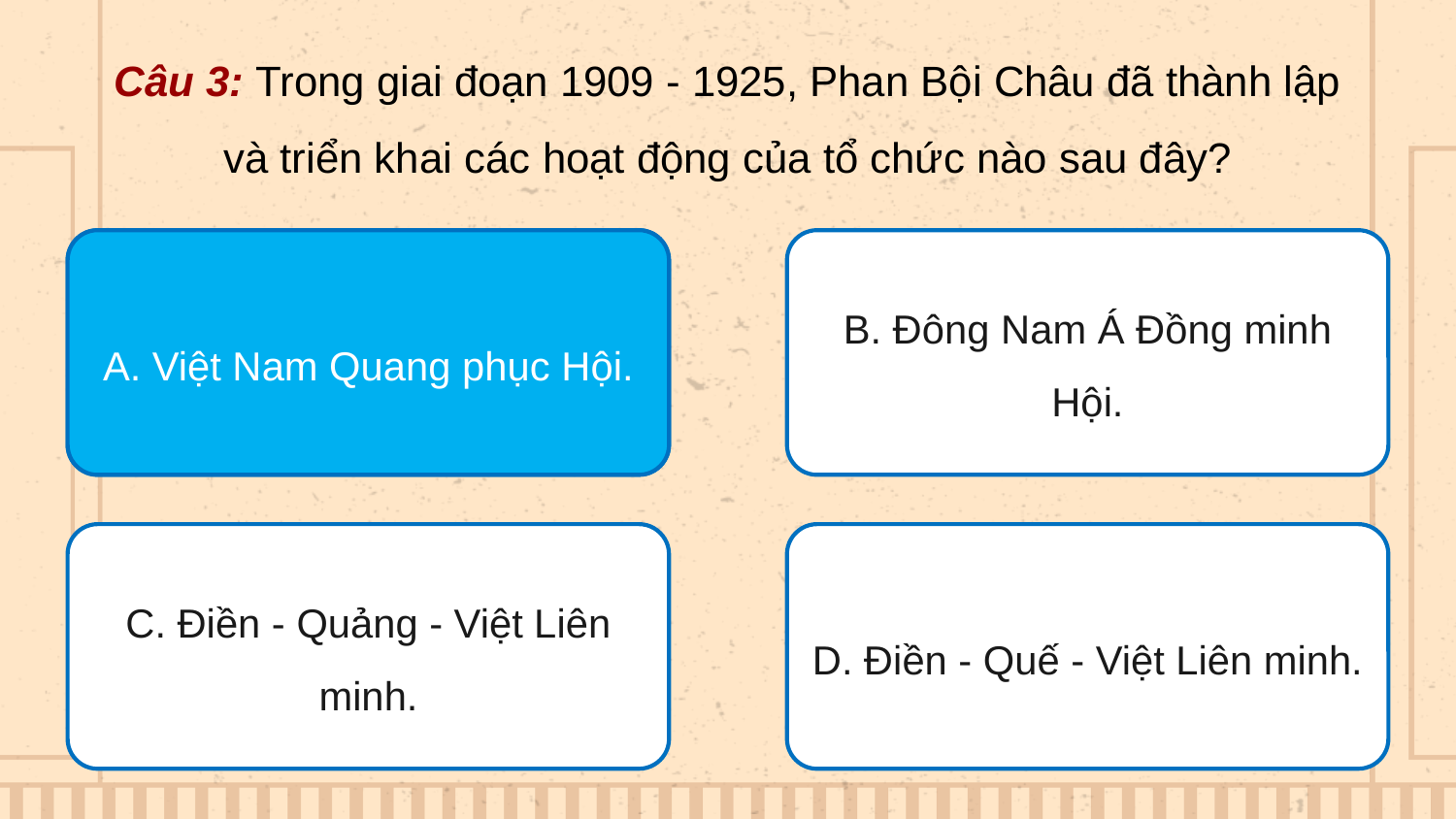

Câu 3: Trong giai đoạn 1909 - 1925, Phan Bội Châu đã thành lập và triển khai các hoạt động của tổ chức nào sau đây?

A. Việt Nam Quang phục Hội.
A. Việt Nam Quang phục Hội.
B. Đông Nam Á Đồng minh Hội.
C. Điền - Quảng - Việt Liên minh.
D. Điền - Quế - Việt Liên minh.